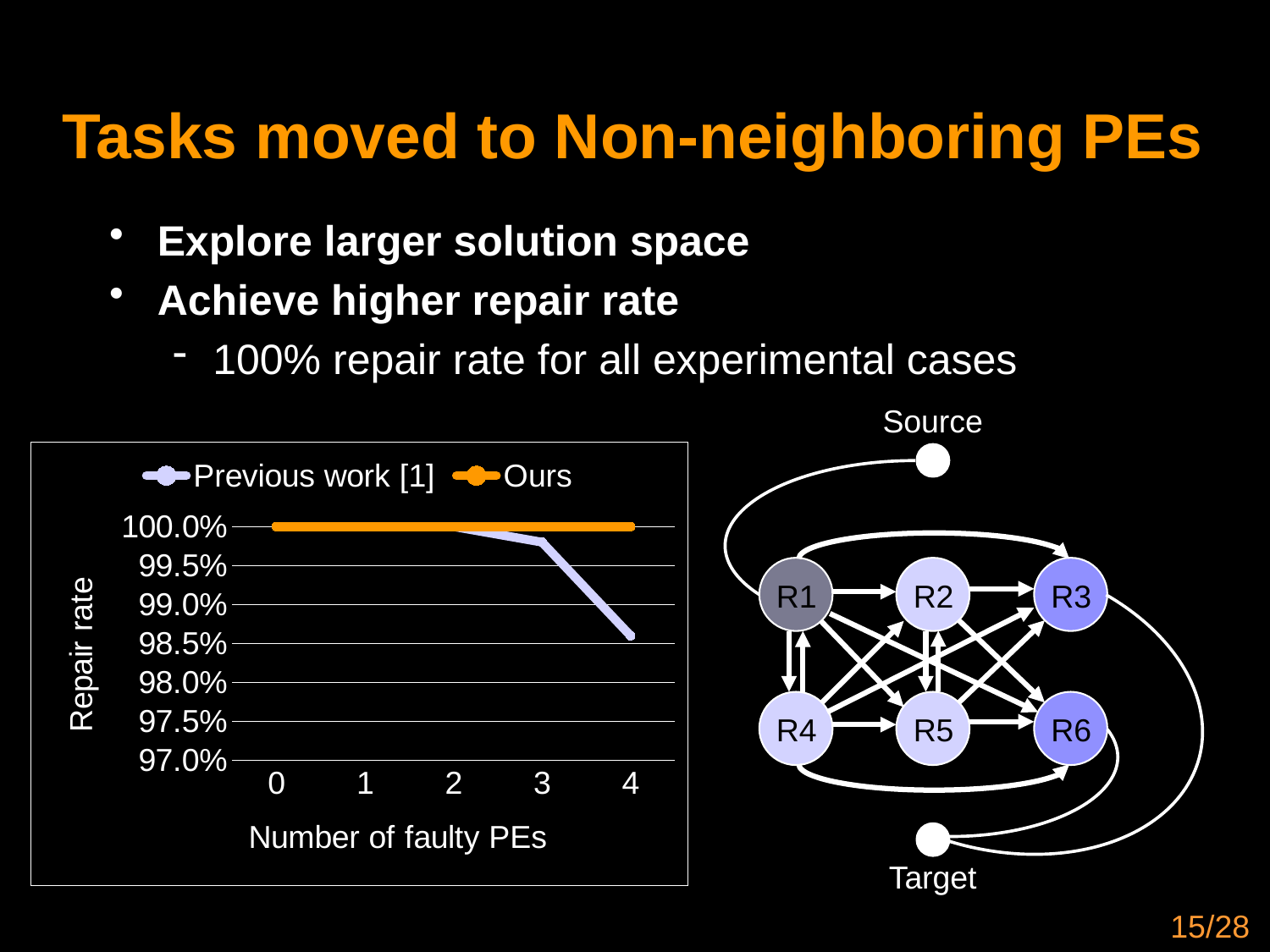

# Tasks moved to Non-neighboring PEs
Explore larger solution space
Achieve higher repair rate
100% repair rate for all experimental cases

Source

### Chart

| Category | Previous work [1] | Ours |
|---|---|---|
| 0 | 1.0 | 1.0 |
| 1 | 1.0 | 1.0 |
| 2 | 1.0 | 1.0 |
| 3 | 0.998 | 1.0 |
| 4 | 0.986 | 1.0 |

R1
R2
R3

R4
R5
R6

Target
15/28